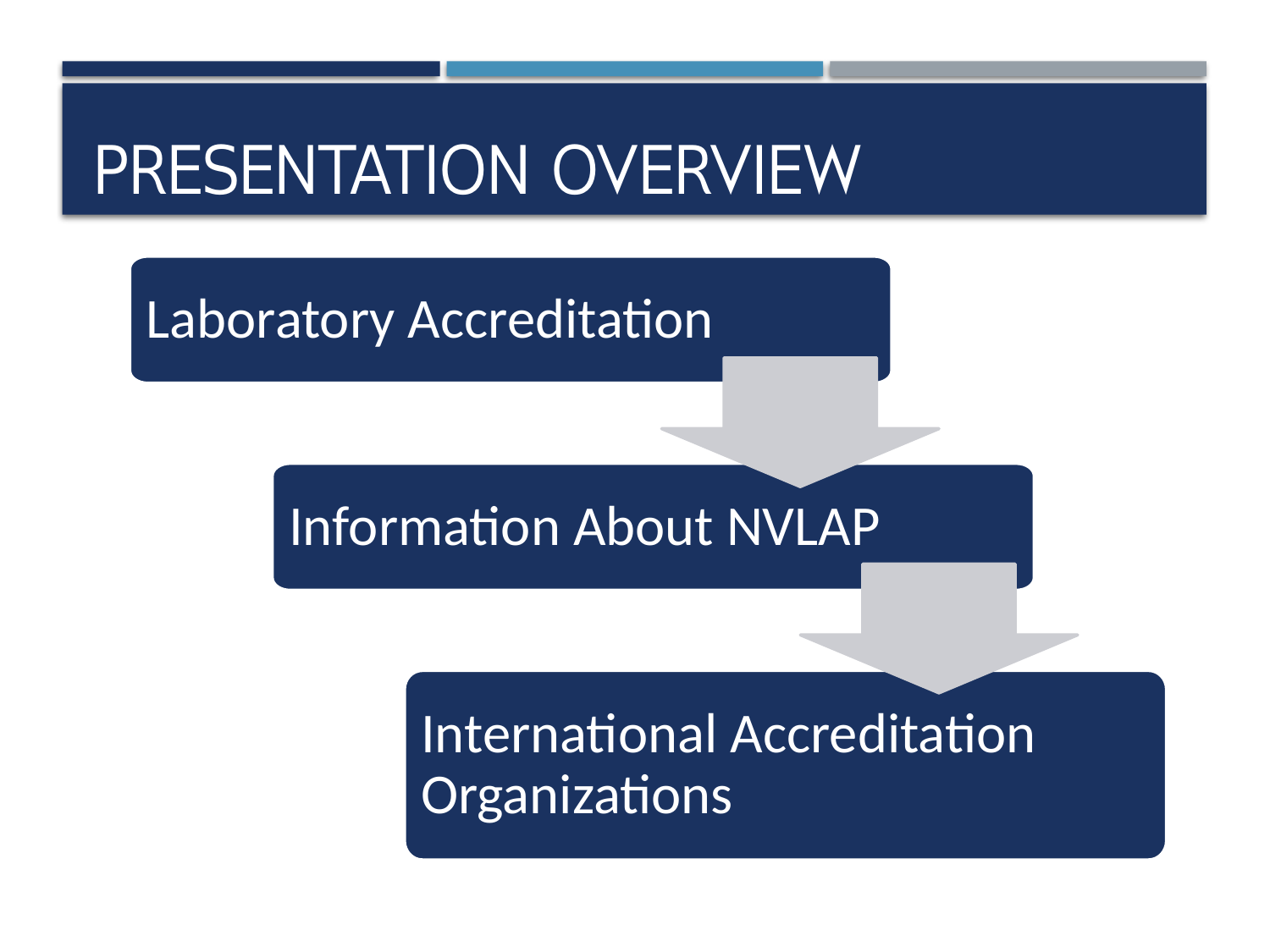

# Presentation overview
Laboratory Accreditation

Information About NVLAP

International Accreditation Organizations